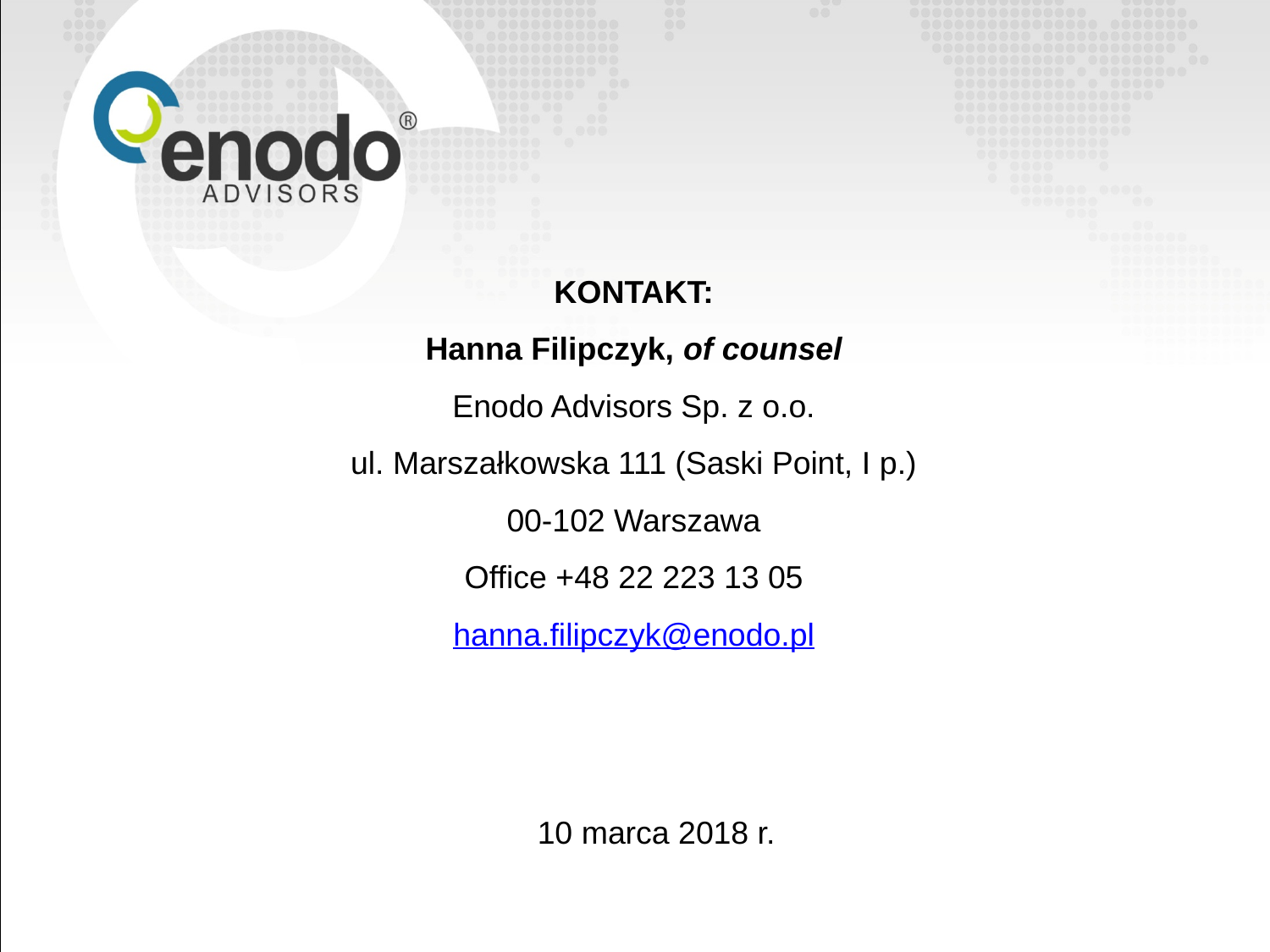

Kontakt:
Hanna Filipczyk, of counsel
Enodo Advisors Sp. z o.o.
ul. Marszałkowska 111 (Saski Point, I p.)
00-102 Warszawa
Office +48 22 223 13 05
hanna.filipczyk@enodo.pl

#
10 marca 2018 r.